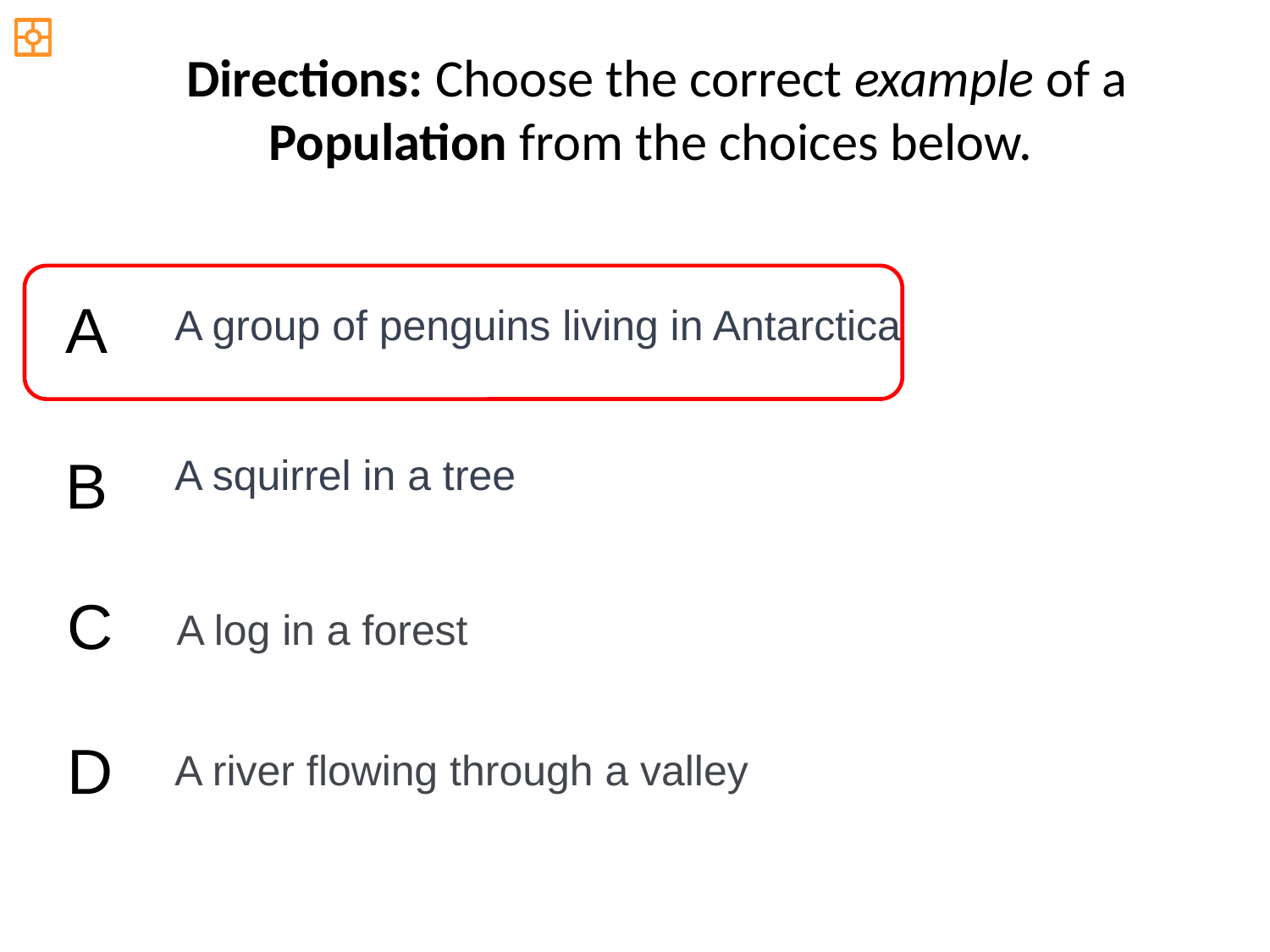

Directions: Choose the correct example of a Population from the choices below.

A
A group of penguins living in Antarctica
B
A squirrel in a tree
C
A log in a forest
D
A river flowing through a valley